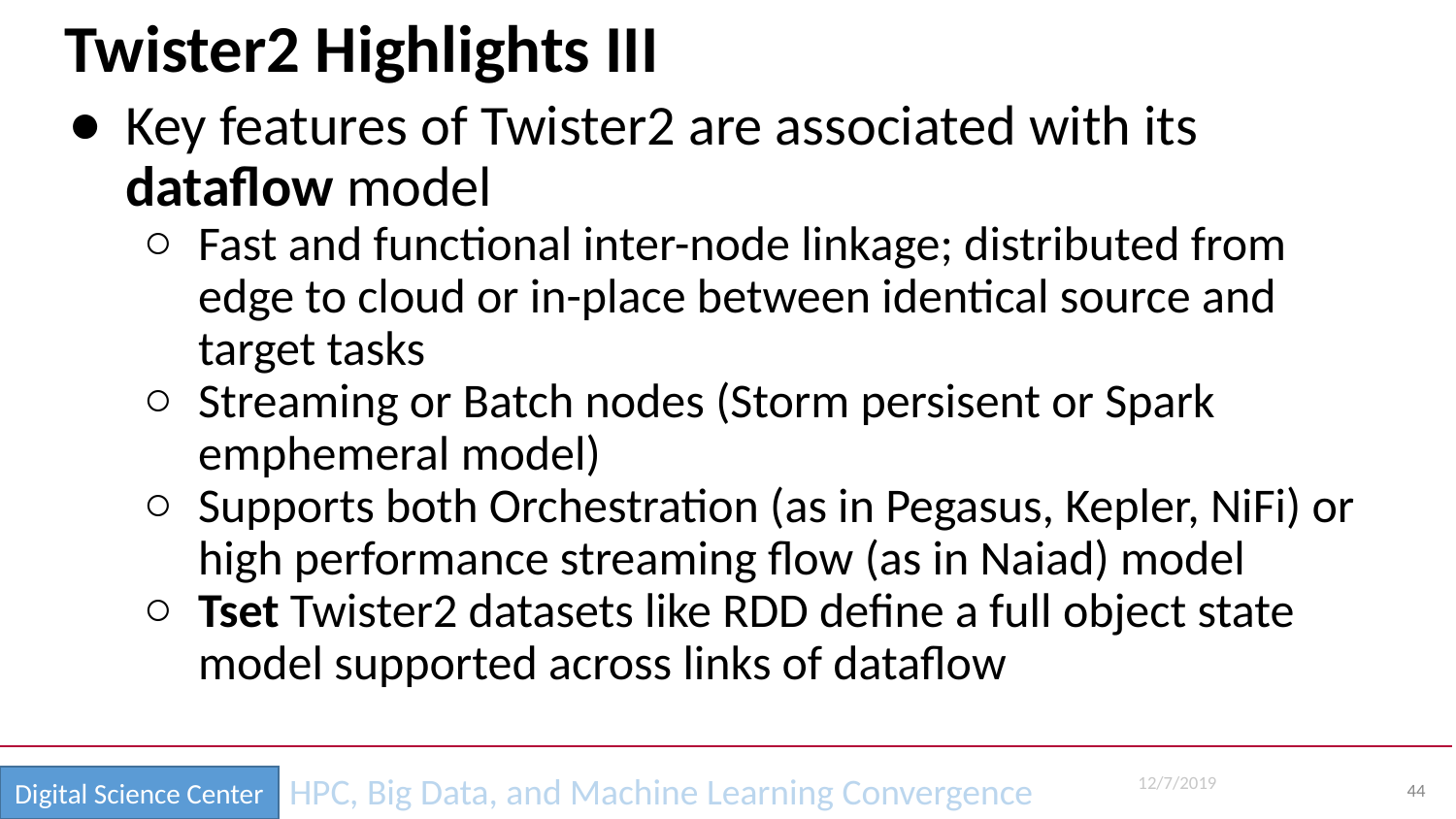

# Twister2 Highlights III

Key features of Twister2 are associated with its dataflow model
Fast and functional inter-node linkage; distributed from edge to cloud or in-place between identical source and target tasks
Streaming or Batch nodes (Storm persisent or Spark emphemeral model)
Supports both Orchestration (as in Pegasus, Kepler, NiFi) or high performance streaming flow (as in Naiad) model
Tset Twister2 datasets like RDD define a full object state model supported across links of dataflow

12/7/2019
44